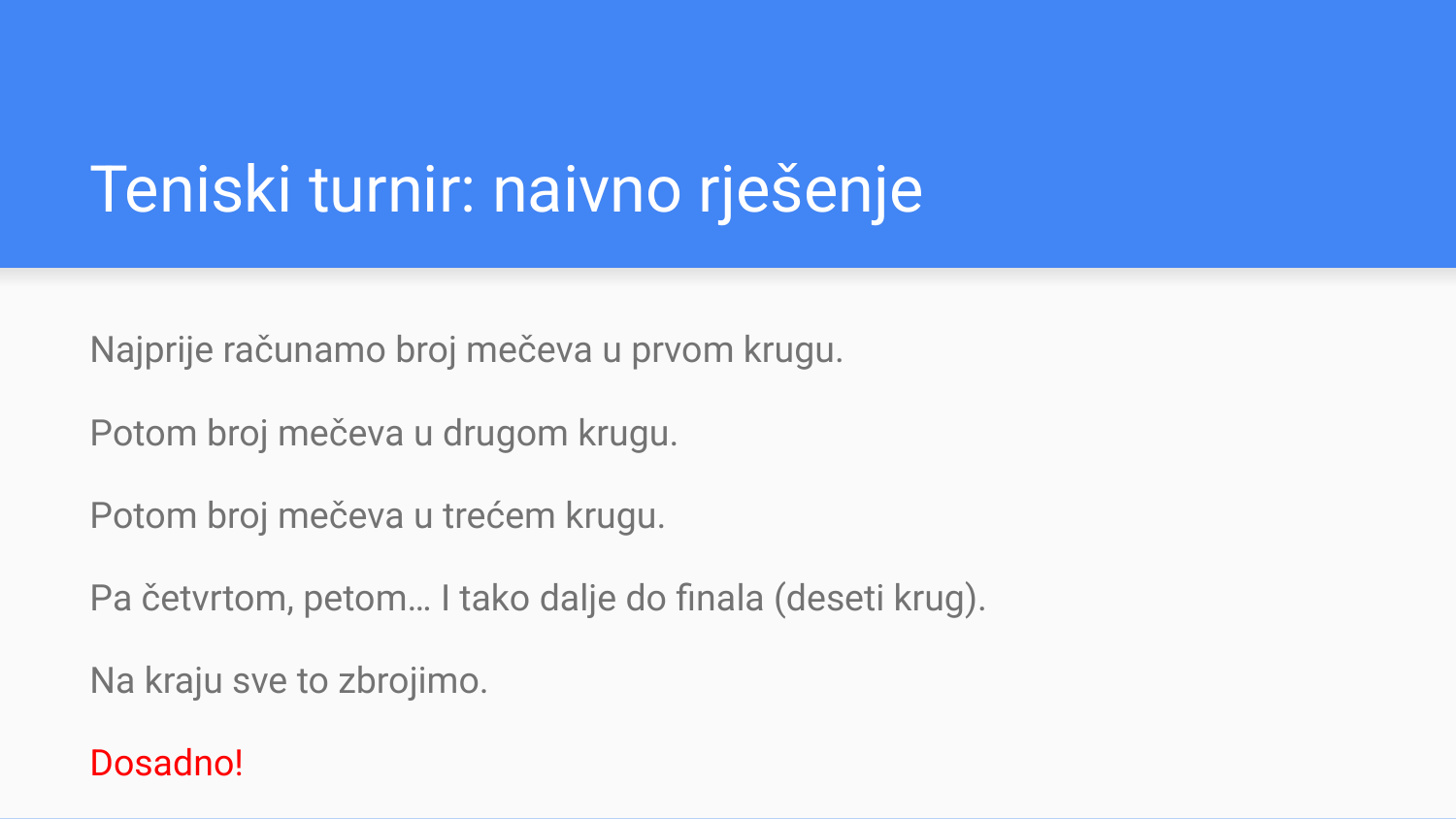

# Teniski turnir: naivno rješenje
Najprije računamo broj mečeva u prvom krugu.
Potom broj mečeva u drugom krugu.
Potom broj mečeva u trećem krugu.
Pa četvrtom, petom… I tako dalje do finala (deseti krug).
Na kraju sve to zbrojimo.
Dosadno!